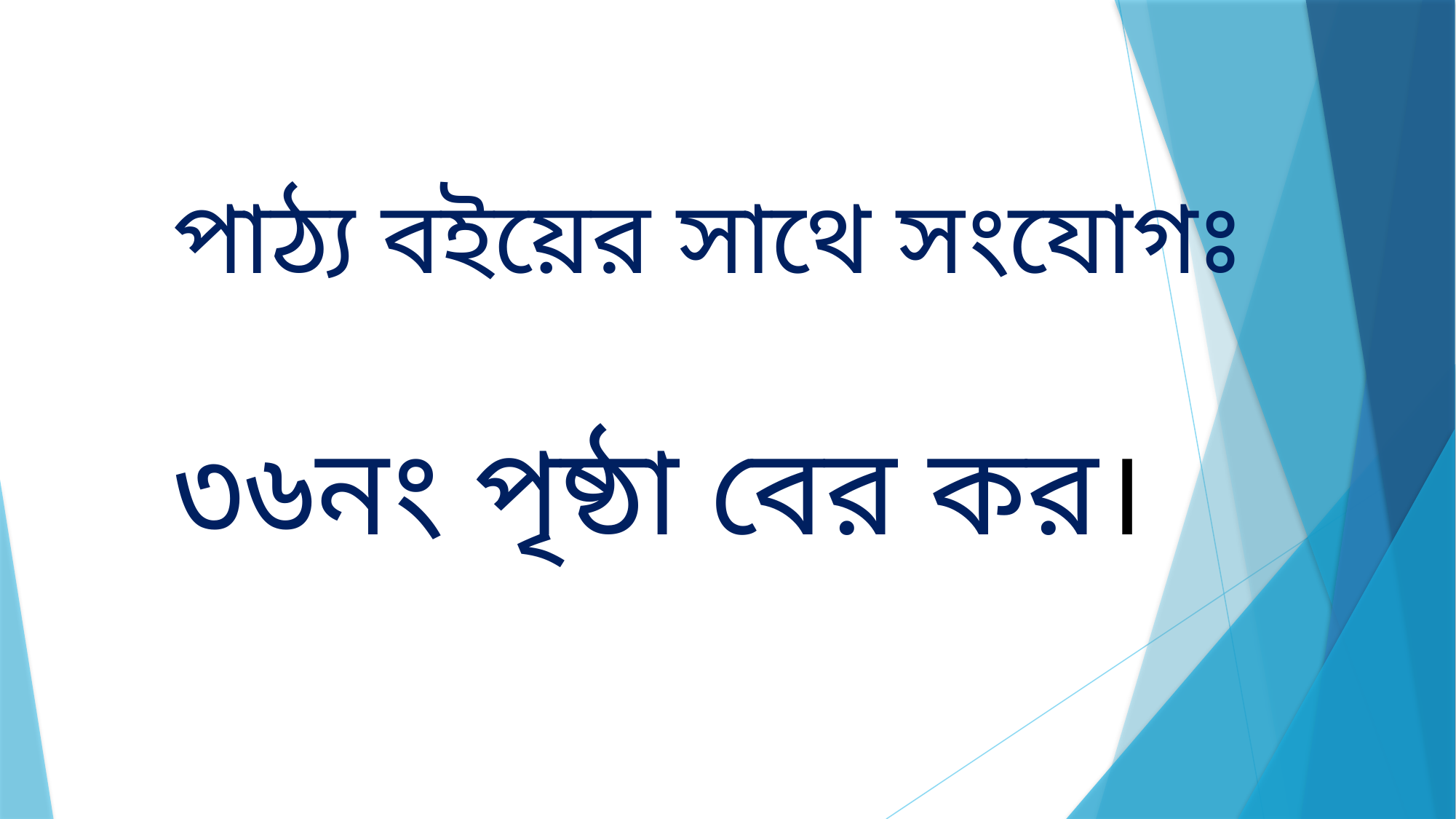

পাঠ্য বইয়ের সাথে সংযোগঃ

৩৬নং পৃষ্ঠা বের কর।